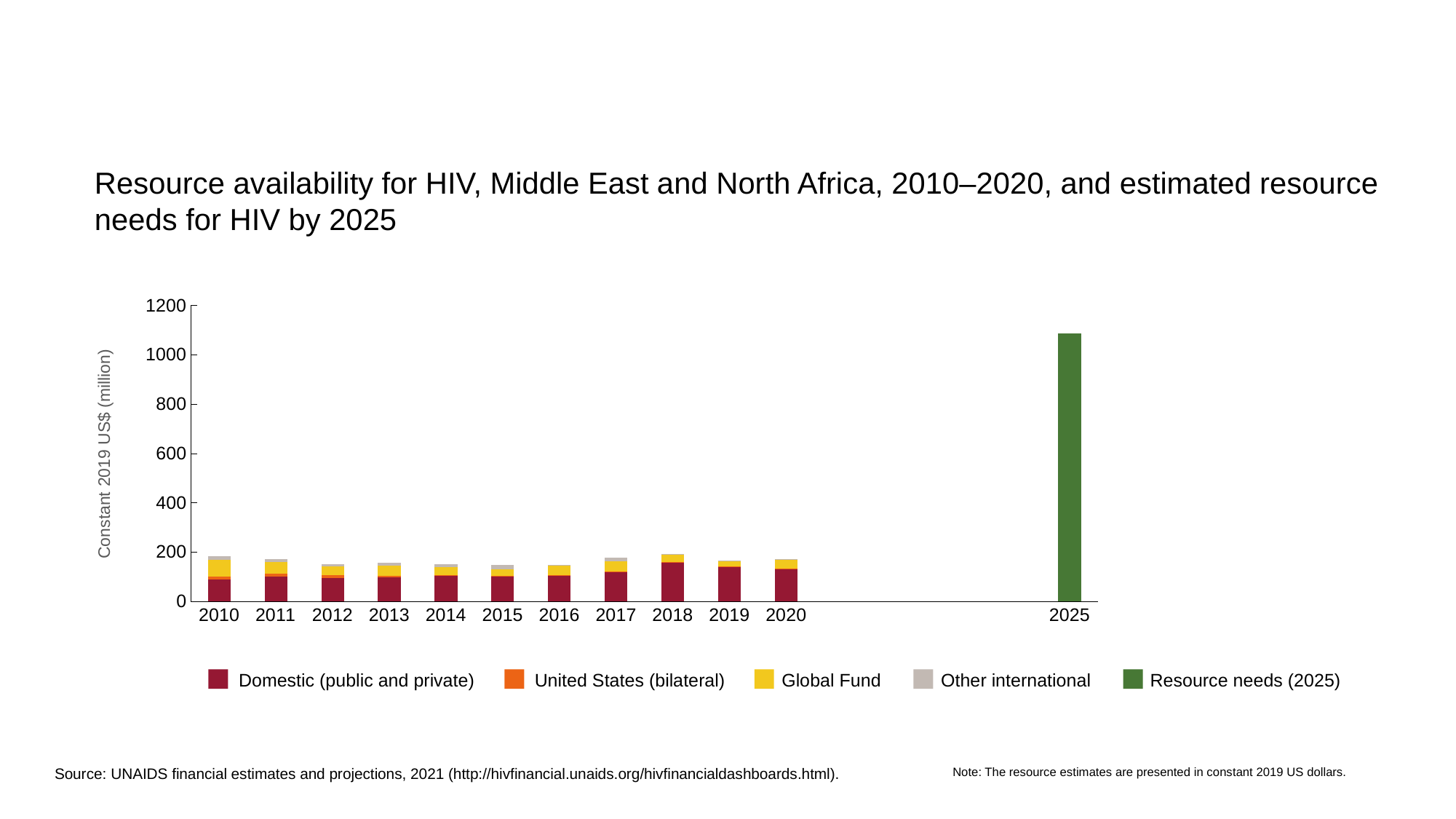

Resource availability for HIV, Middle East and North Africa, 2010–2020, and estimated resource needs for HIV by 2025

### Chart

| Category | Domestic (public and private) | United States (bilateral) | Global Fund | Other international | Resource needs (2025) |
|---|---|---|---|---|---|
| 2010 | 88.01405462746959 | 11.536034362123605 | 67.84527465524359 | 15.900760278736605 | None |
| 2011 | 100.71433654303398 | 11.89736951230102 | 47.96634594041308 | 10.785519822100683 | None |
| 2012 | 95.58207451607385 | 11.955514752956772 | 33.782006563850146 | 8.96721548572906 | None |
| 2013 | 97.93613713709001 | 6.033606517390592 | 41.61051933393862 | 10.10498301711108 | None |
| 2014 | 102.1656674067618 | 4.50913949953326 | 33.723461534843075 | 9.432494799177762 | None |
| 2015 | 102.30995616871061 | 2.322162783687359 | 25.821004084512357 | 17.126877341995247 | None |
| 2016 | 104.52110362561017 | 1.98428128914341 | 38.99012583455219 | 3.3929511866143374 | None |
| 2017 | 117.70666225713747 | 2.3751651849133846 | 42.99596927890184 | 13.570290617673514 | None |
| 2018 | 157.28351925121956 | 2.7738225728903436 | 29.199734714071237 | 2.5488976951992552 | None |
| 2019 | 139.62351512996025 | 2.3584981287077045 | 21.60173642377442 | 2.4175612791387495 | None |
| 2020 | 131.92695662996027 | 2.3302554145633834 | 36.08906879748895 | 2.231149510897781 | None |
|  | None | None | None | None | None |
|  | None | None | None | None | None |
|  | None | None | None | None | None |
|  | None | None | None | None | None |
| 2025 | None | None | None | None | 1085.235550926468 |
Constant 2019 US$ (million)
Domestic (public and private)
United States (bilateral)
Global Fund
Other international
Resource needs (2025)

Source: UNAIDS financial estimates and projections, 2021 (http://hivfinancial.unaids.org/hivfinancialdashboards.html).
Note: The resource estimates are presented in constant 2019 US dollars.